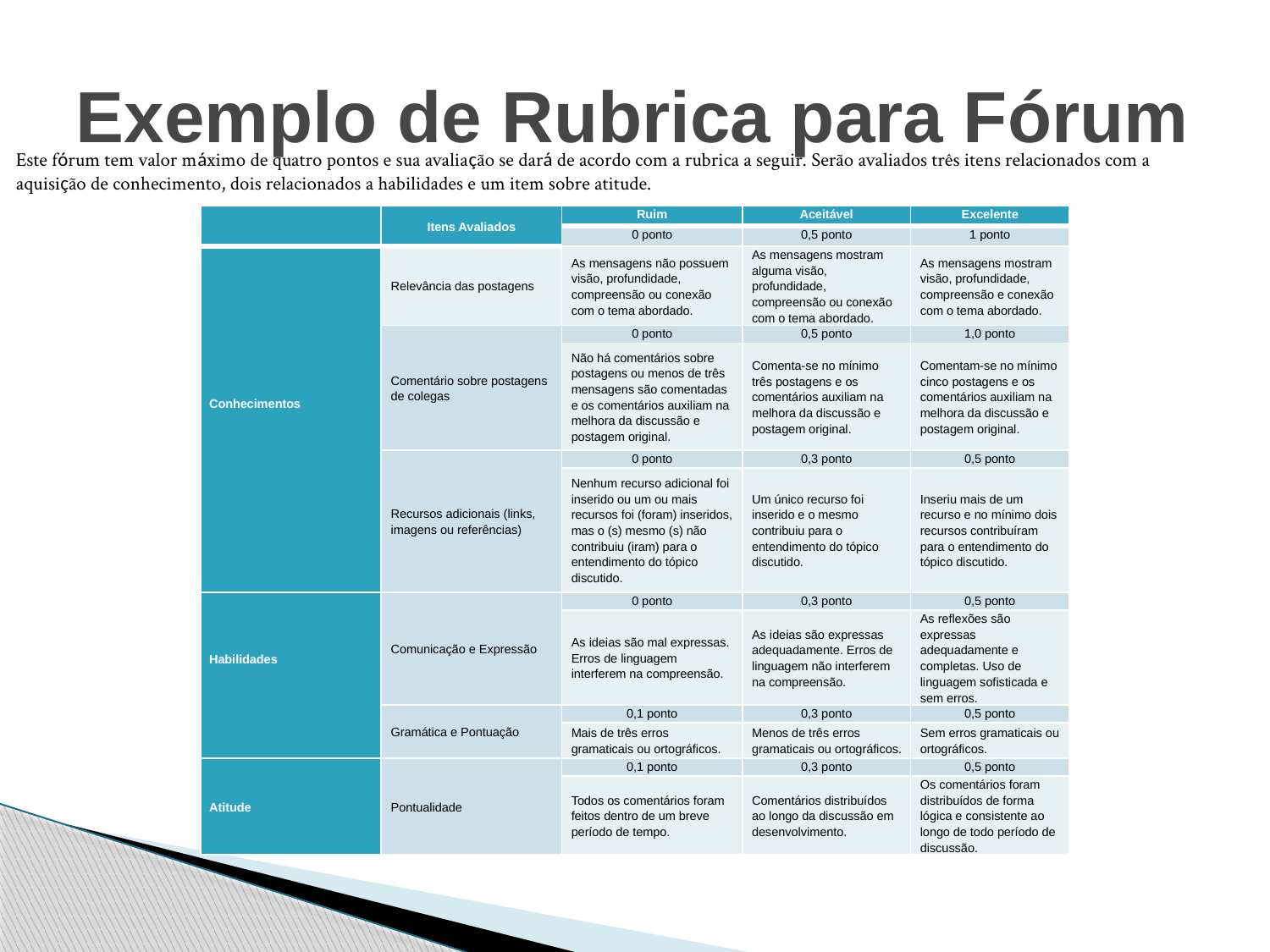

# Exemplo de Rubrica para Fórum
Este fórum tem valor máximo de quatro pontos e sua avaliação se dará de acordo com a rubrica a seguir. Serão avaliados três itens relacionados com a
aquisição de conhecimento, dois relacionados a habilidades e um item sobre atitude.

|  | Itens Avaliados | Ruim | Aceitável | Excelente |
| --- | --- | --- | --- | --- |
|  |  | 0 ponto | 0,5 ponto | 1 ponto |
| Conhecimentos | Relevância das postagens | As mensagens não possuem visão, profundidade, compreensão ou conexão com o tema abordado. | As mensagens mostram alguma visão, profundidade, compreensão ou conexão com o tema abordado. | As mensagens mostram visão, profundidade, compreensão e conexão com o tema abordado. |
|  | Comentário sobre postagens de colegas | 0 ponto | 0,5 ponto | 1,0 ponto |
|  |  | Não há comentários sobre postagens ou menos de três mensagens são comentadas e os comentários auxiliam na melhora da discussão e postagem original. | Comenta-se no mínimo três postagens e os comentários auxiliam na melhora da discussão e postagem original. | Comentam-se no mínimo cinco postagens e os comentários auxiliam na melhora da discussão e postagem original. |
|  | Recursos adicionais (links, imagens ou referências) | 0 ponto | 0,3 ponto | 0,5 ponto |
|  |  | Nenhum recurso adicional foi inserido ou um ou mais recursos foi (foram) inseridos, mas o (s) mesmo (s) não contribuiu (iram) para o entendimento do tópico discutido. | Um único recurso foi inserido e o mesmo contribuiu para o entendimento do tópico discutido. | Inseriu mais de um recurso e no mínimo dois recursos contribuíram para o entendimento do tópico discutido. |
| Habilidades | Comunicação e Expressão | 0 ponto | 0,3 ponto | 0,5 ponto |
|  |  | As ideias são mal expressas. Erros de linguagem interferem na compreensão. | As ideias são expressas adequadamente. Erros de linguagem não interferem na compreensão. | As reflexões são expressas adequadamente e completas. Uso de linguagem sofisticada e sem erros. |
|  | Gramática e Pontuação | 0,1 ponto | 0,3 ponto | 0,5 ponto |
|  |  | Mais de três erros gramaticais ou ortográficos. | Menos de três erros gramaticais ou ortográficos. | Sem erros gramaticais ou ortográficos. |
| Atitude | Pontualidade | 0,1 ponto | 0,3 ponto | 0,5 ponto |
|  |  | Todos os comentários foram feitos dentro de um breve período de tempo. | Comentários distribuídos ao longo da discussão em desenvolvimento. | Os comentários foram distribuídos de forma lógica e consistente ao longo de todo período de discussão. |